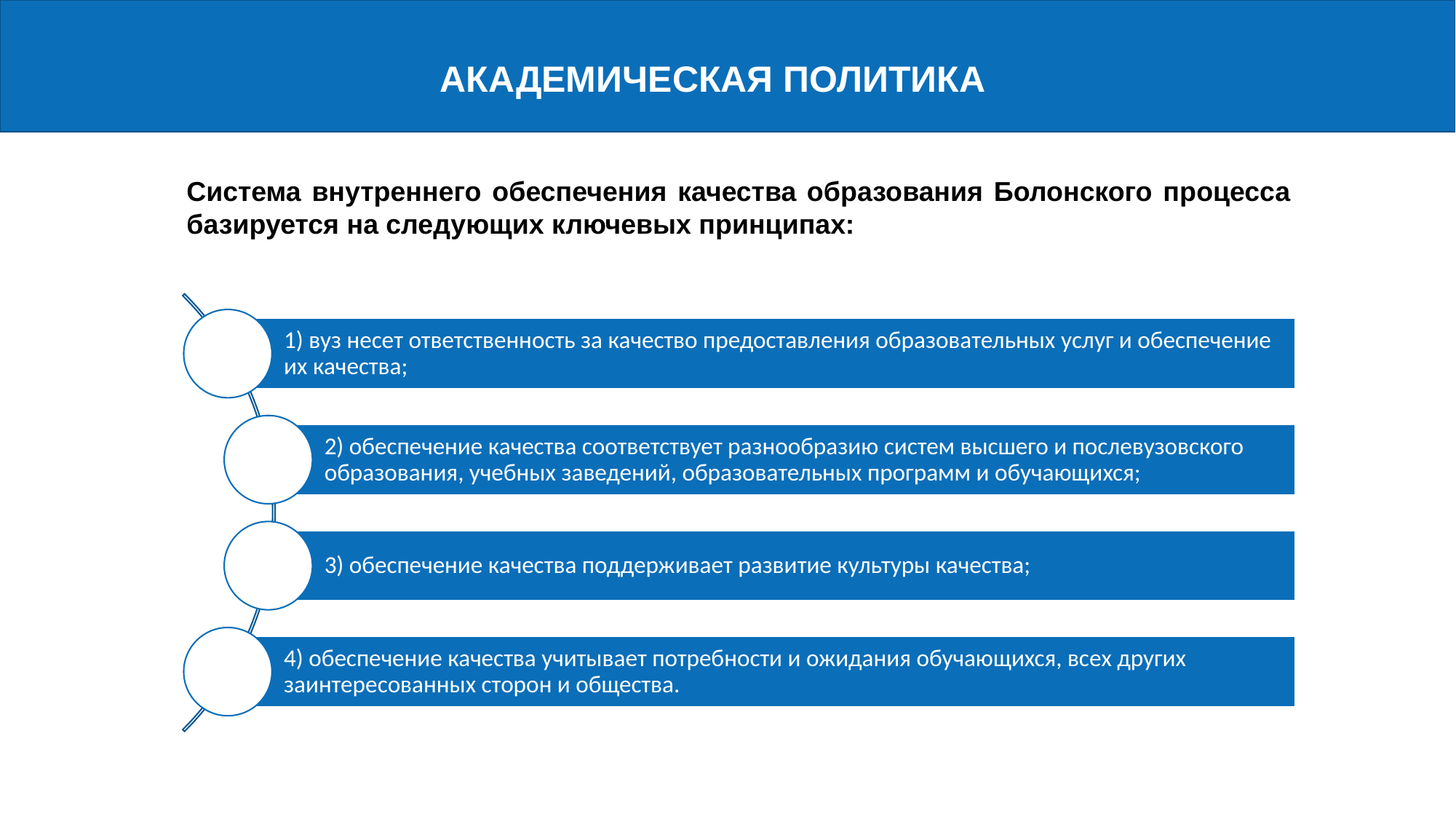

АКАДЕМИЧЕСКАЯ ПОЛИТИКА
Система внутреннего обеспечения качества образования Болонского процесса базируется на следующих ключевых принципах:
1) вуз несет ответственность за качество предоставления образовательных услуг и обеспечение их качества;
2) обеспечение качества соответствует разнообразию систем высшего и послевузовского образования, учебных заведений, образовательных программ и обучающихся;
3) обеспечение качества поддерживает развитие культуры качества;
4) обеспечение качества учитывает потребности и ожидания обучающихся, всех других заинтересованных сторон и общества.